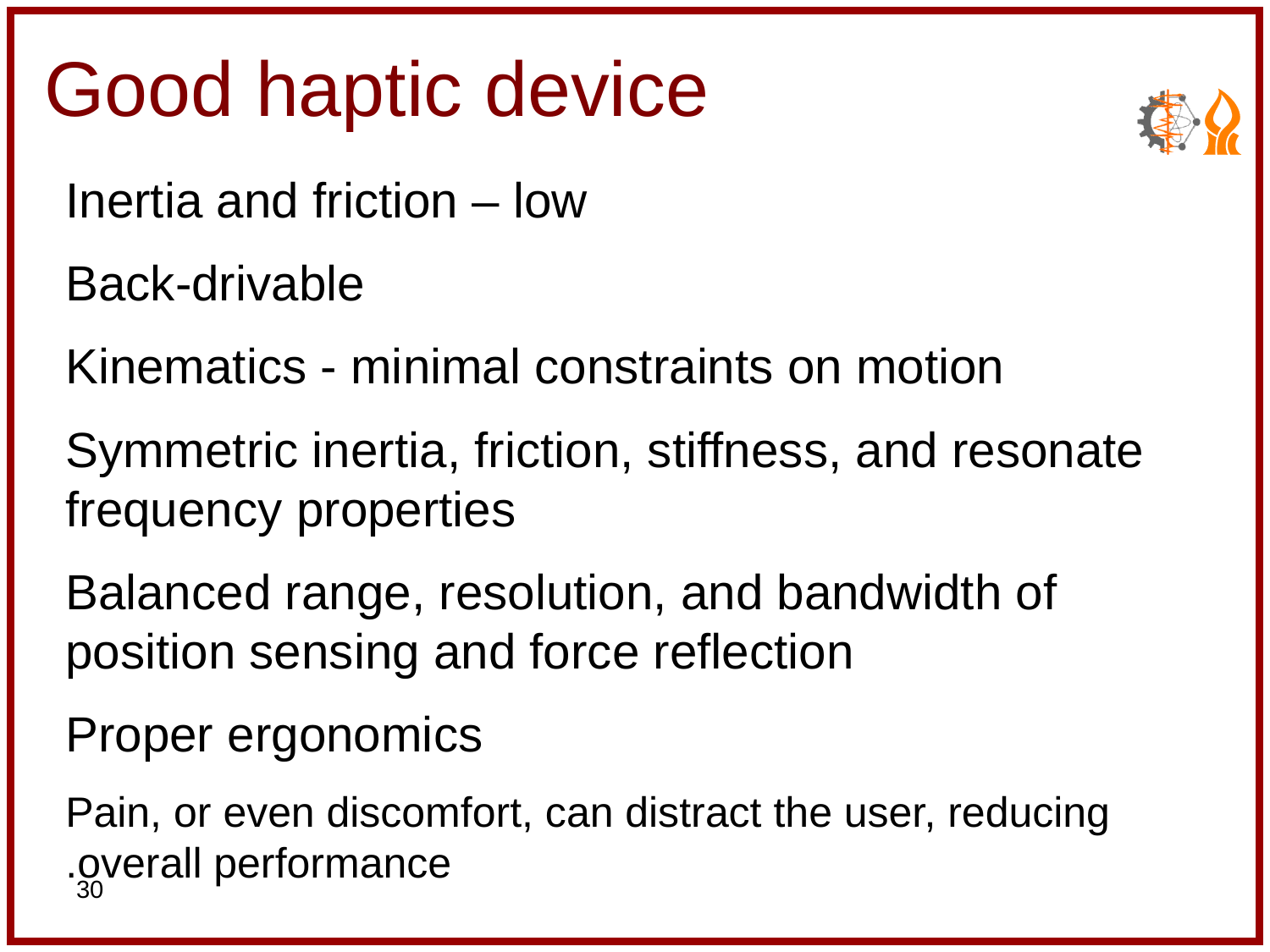

# Good haptic device
Inertia and friction – low
Back-drivable
Kinematics - minimal constraints on motion
Symmetric inertia, friction, stiffness, and resonate frequency properties
Balanced range, resolution, and bandwidth of position sensing and force reﬂection
Proper ergonomics
Pain, or even discomfort, can distract the user, reducing overall performance.
30